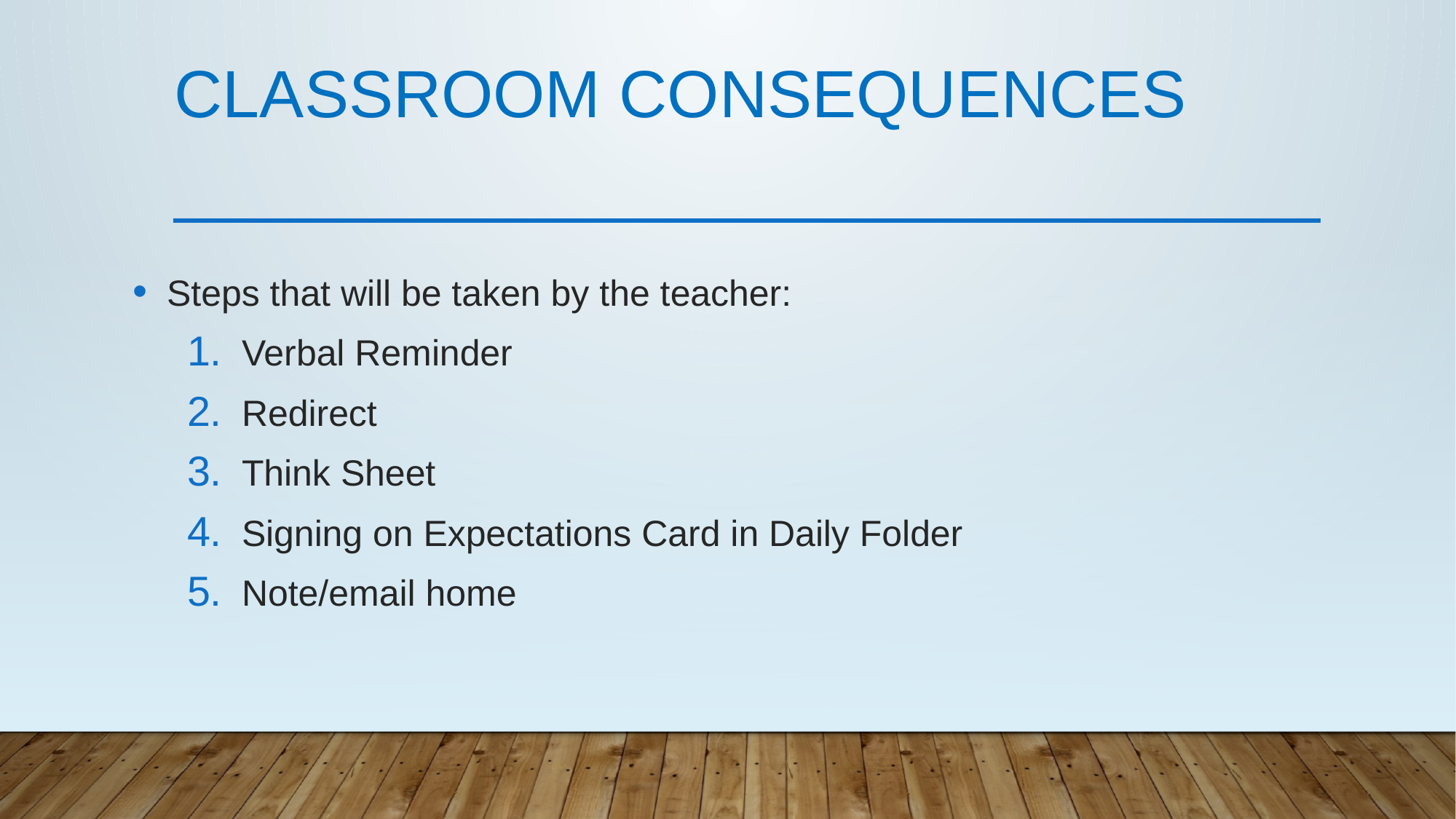

# Classroom Consequences
Steps that will be taken by the teacher:
Verbal Reminder
Redirect
Think Sheet
Signing on Expectations Card in Daily Folder
Note/email home